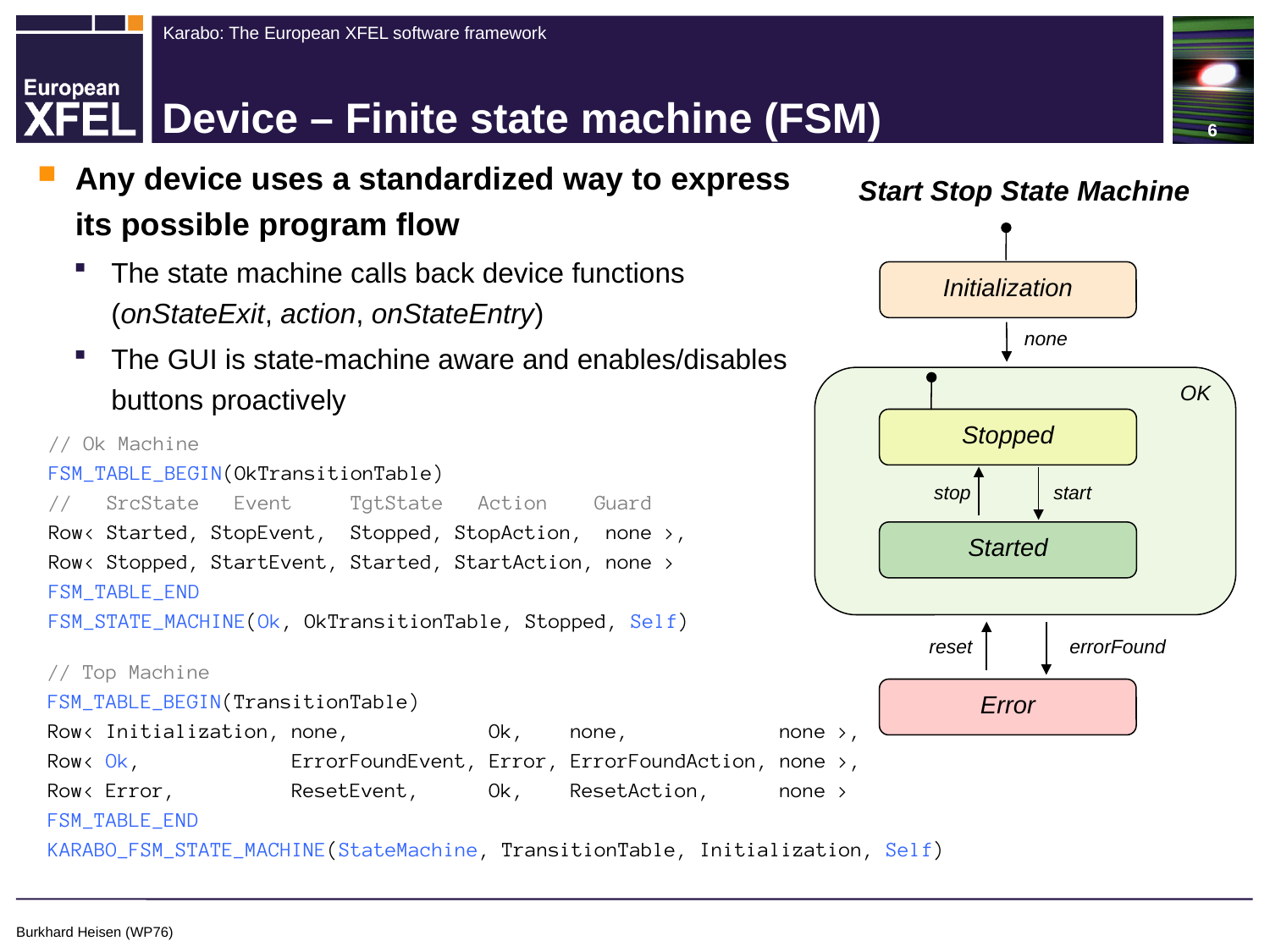

6
# Device – Finite state machine (FSM)
Any device uses a standardized way to express its possible program flow
The state machine calls back device functions (onStateExit, action, onStateEntry)
The GUI is state-machine aware and enables/disables buttons proactively
Start Stop State Machine
Initialization
none
OK
Stopped
// Ok Machine
FSM_TABLE_BEGIN(OkTransitionTable)
//   SrcState   Event     TgtState   Action    Guard
Row< Started, StopEvent,  Stopped, StopAction,  none >,
Row< Stopped, StartEvent, Started, StartAction, none >
FSM_TABLE_END
FSM_STATE_MACHINE(Ok, OkTransitionTable, Stopped, Self)
stop
start
Started
errorFound
reset
// Top Machine
FSM_TABLE_BEGIN(TransitionTable)
Row< Initialization, none,            Ok,    none,             none >,
Row< Ok,             ErrorFoundEvent, Error, ErrorFoundAction, none >,
Row< Error,          ResetEvent,      Ok,    ResetAction,      none >
FSM_TABLE_END
KARABO_FSM_STATE_MACHINE(StateMachine, TransitionTable, Initialization, Self)
Error
Burkhard Heisen (WP76)